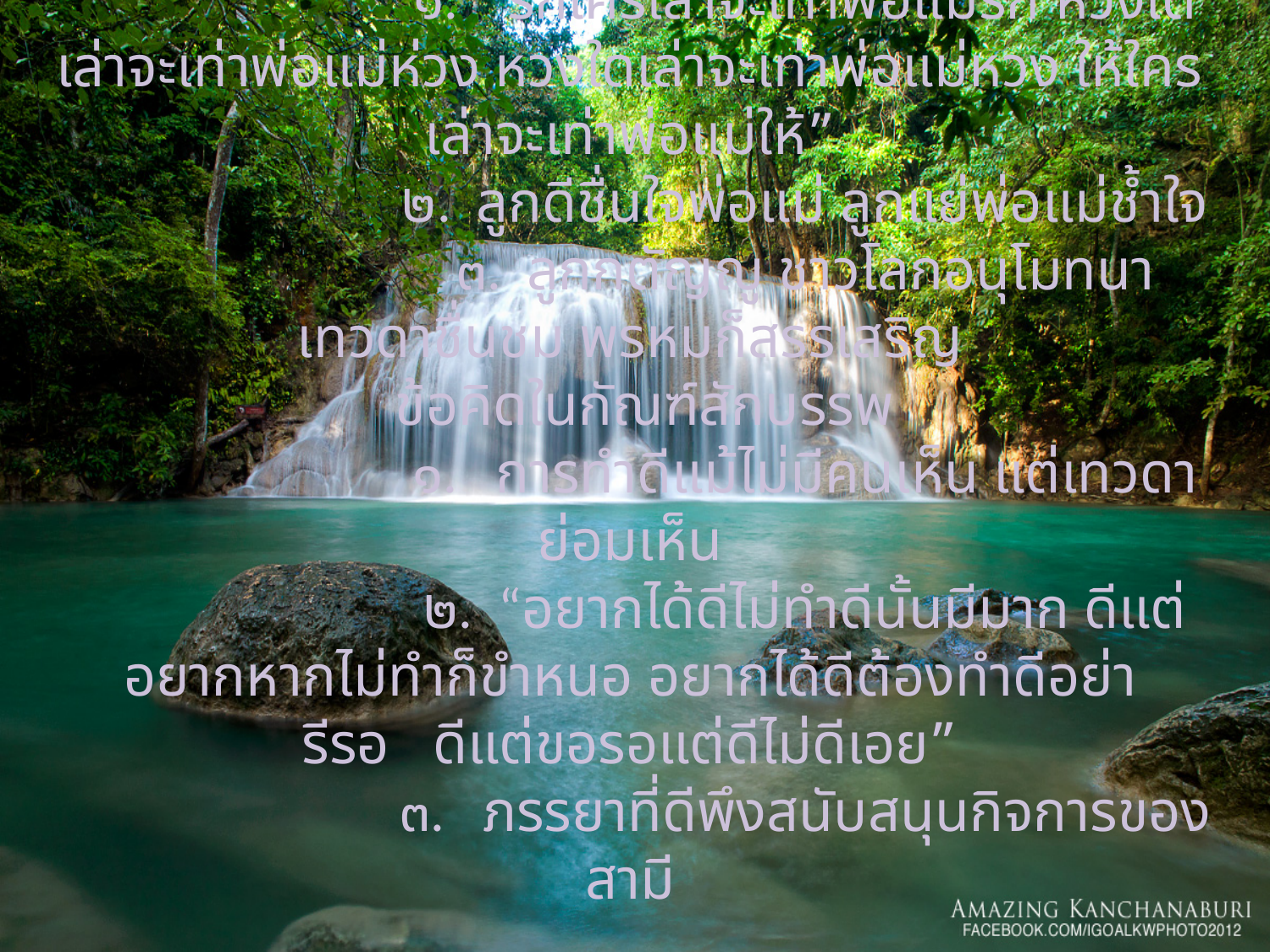

# ข้อคิดในกัณฑ์มัทรี                         ๑.  “รักใครเล่าจะเท่าพ่อแม่รัก ห่วงใดเล่าจะเท่าพ่อแม่ห่วง หวงใดเล่าจะเท่าพ่อแม่หวง ให้ใครเล่าจะเท่าพ่อแม่ให้”                         ๒.  ลูกดีชื่นใจพ่อแม่ ลูกแย่พ่อแม่ช้ำใจ                         ๓.  ลูกกตัญญู ชาวโลกอนุโมทนา เทวดาชื่นชม พรหมก็สรรเสริญ   ข้อคิดในกัณฑ์สักบรรพ                         ๑.   การทำดีแม้ไม่มีคนเห็น แต่เทวดาย่อมเห็น                         ๒.  “อยากได้ดีไม่ทำดีนั้นมีมาก ดีแต่อยากหากไม่ทำก็ขำหนอ อยากได้ดีต้องทำดีอย่ารีรอ   ดีแต่ขอรอแต่ดีไม่ดีเอย”                         ๓.   ภรรยาที่ดีพึงสนับสนุนกิจการของสามี